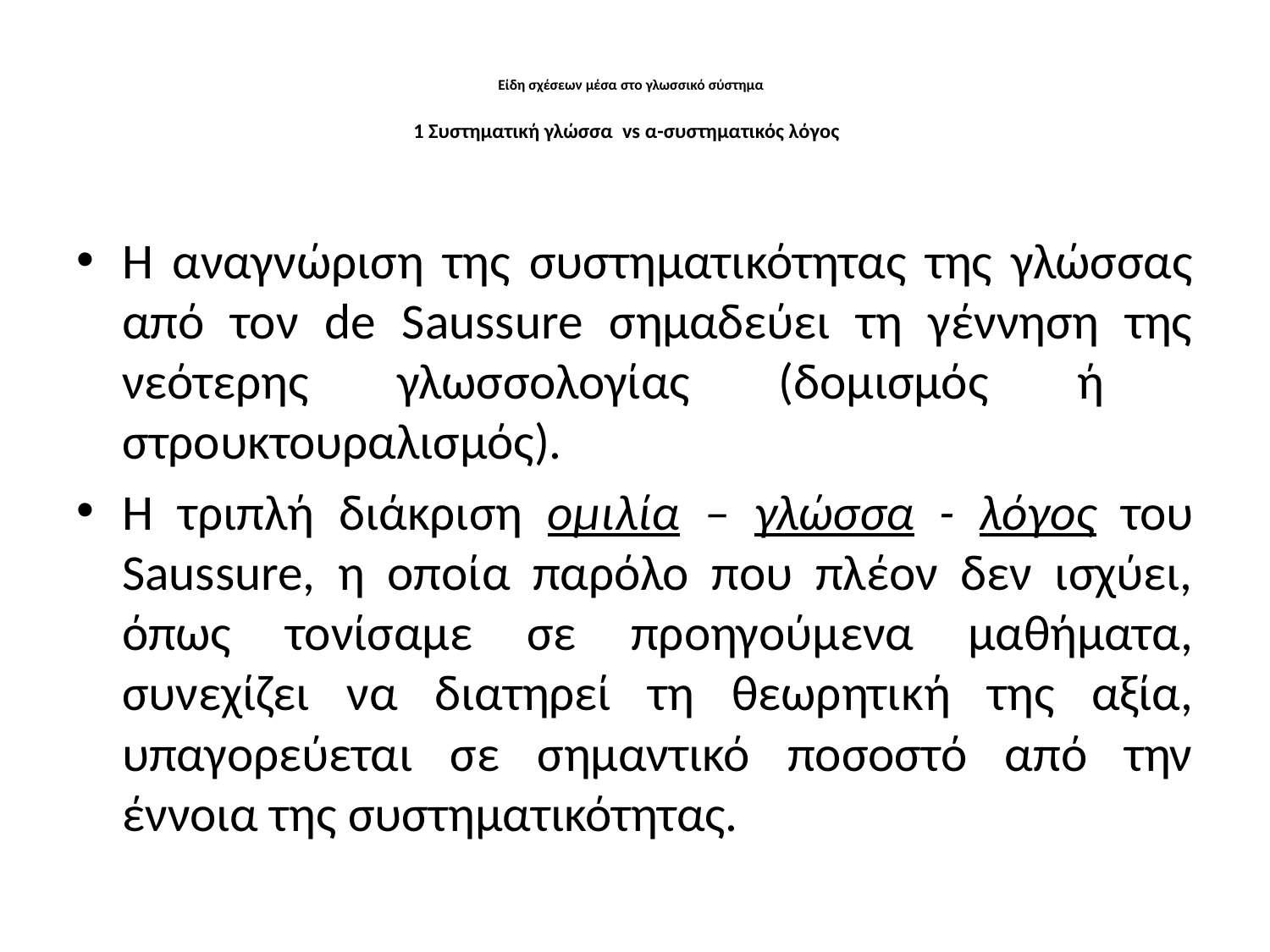

# Είδη σχέσεων μέσα στο γλωσσικό σύστημα 1 Συστηματική γλώσσα  vs α-συστηματικός λόγος
Η αναγνώριση της συστηματικότητας της γλώσσας από τον de Saussure σημαδεύει τη γέννηση της νεότερης γλωσσολογίας (δομισμός ή  στρουκτουραλισμός).
Η τριπλή διάκριση ομιλία – γλώσσα - λόγος του Saussure, η οποία παρόλο που πλέον δεν ισχύει, όπως τονίσαμε σε προηγούμενα μαθήματα, συνεχίζει να διατηρεί τη θεωρητική της αξία, υπαγορεύεται σε σημαντικό ποσοστό από την έννοια της συστηματικότητας.